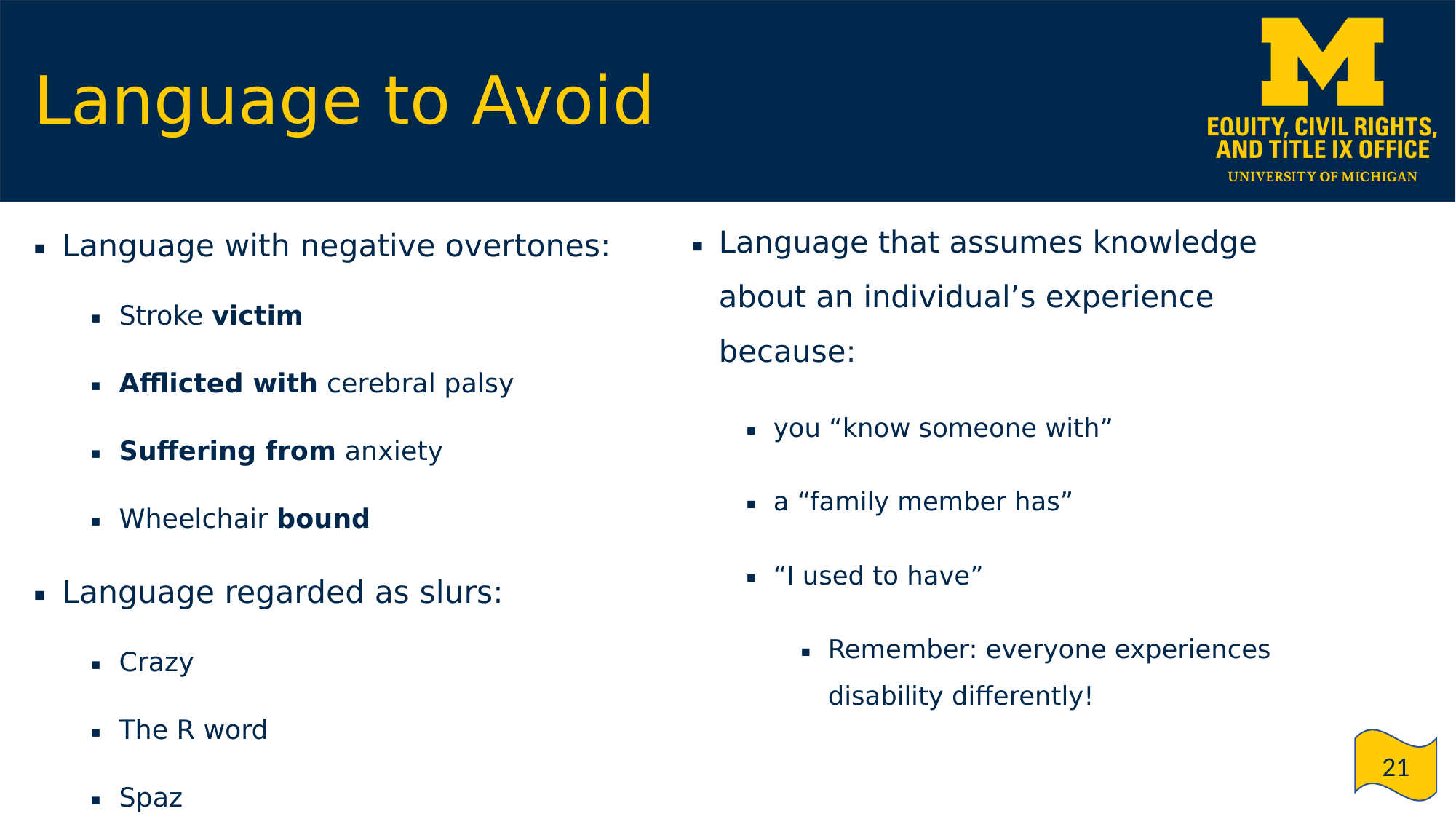

# Language to Avoid
Language that assumes knowledge about an individual’s experience because:
you “know someone with”
a “family member has”
“I used to have”
Remember: everyone experiences disability differently!
Language with negative overtones:
Stroke victim
Afflicted with cerebral palsy
Suffering from anxiety
Wheelchair bound
Language regarded as slurs:
Crazy
The R word
Spaz